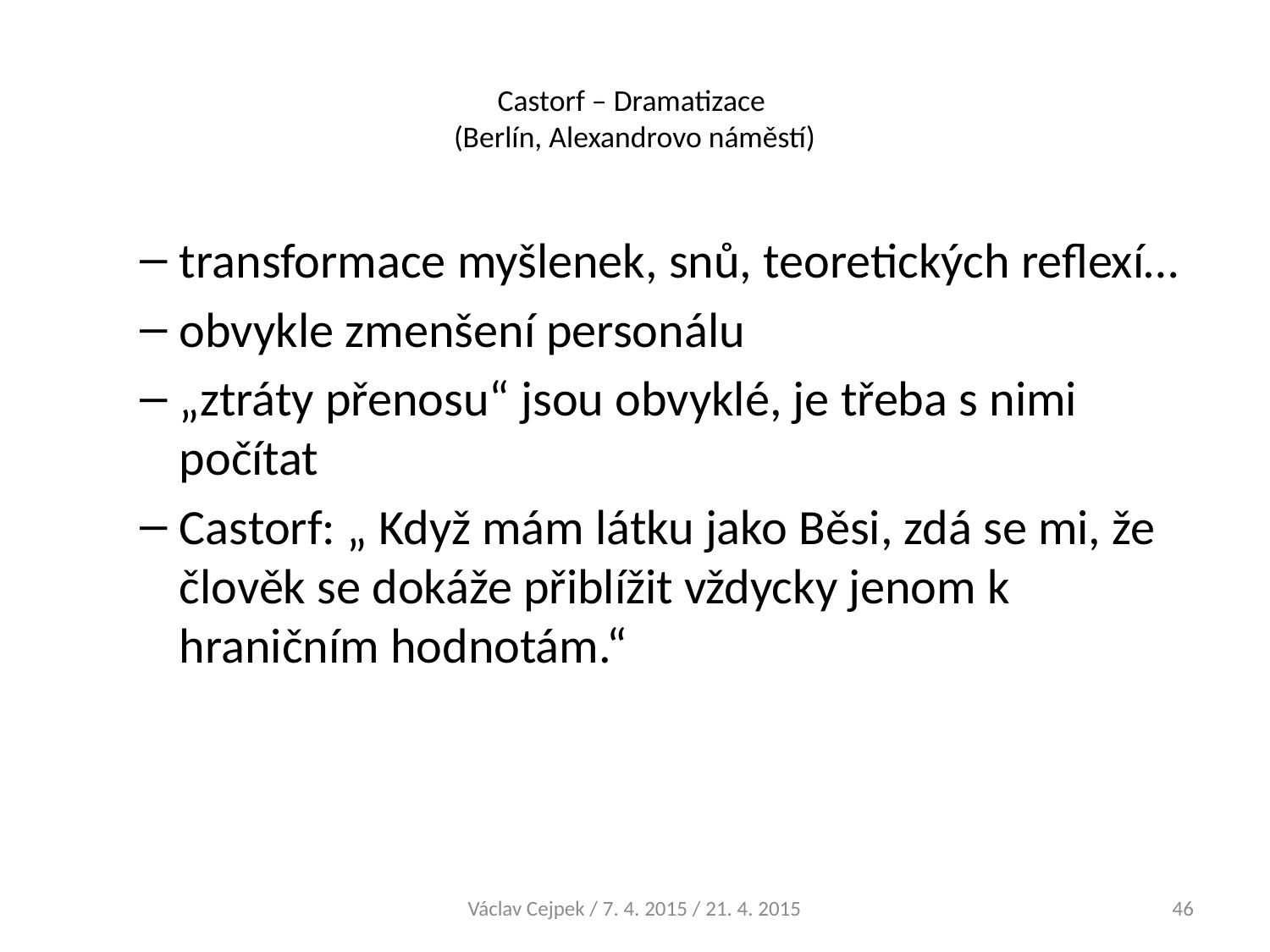

# Castorf – Dramatizace (Berlín, Alexandrovo náměstí)
transformace myšlenek, snů, teoretických reflexí…
obvykle zmenšení personálu
„ztráty přenosu“ jsou obvyklé, je třeba s nimi počítat
Castorf: „ Když mám látku jako Běsi, zdá se mi, že člověk se dokáže přiblížit vždycky jenom k hraničním hodnotám.“
Václav Cejpek / 7. 4. 2015 / 21. 4. 2015
46